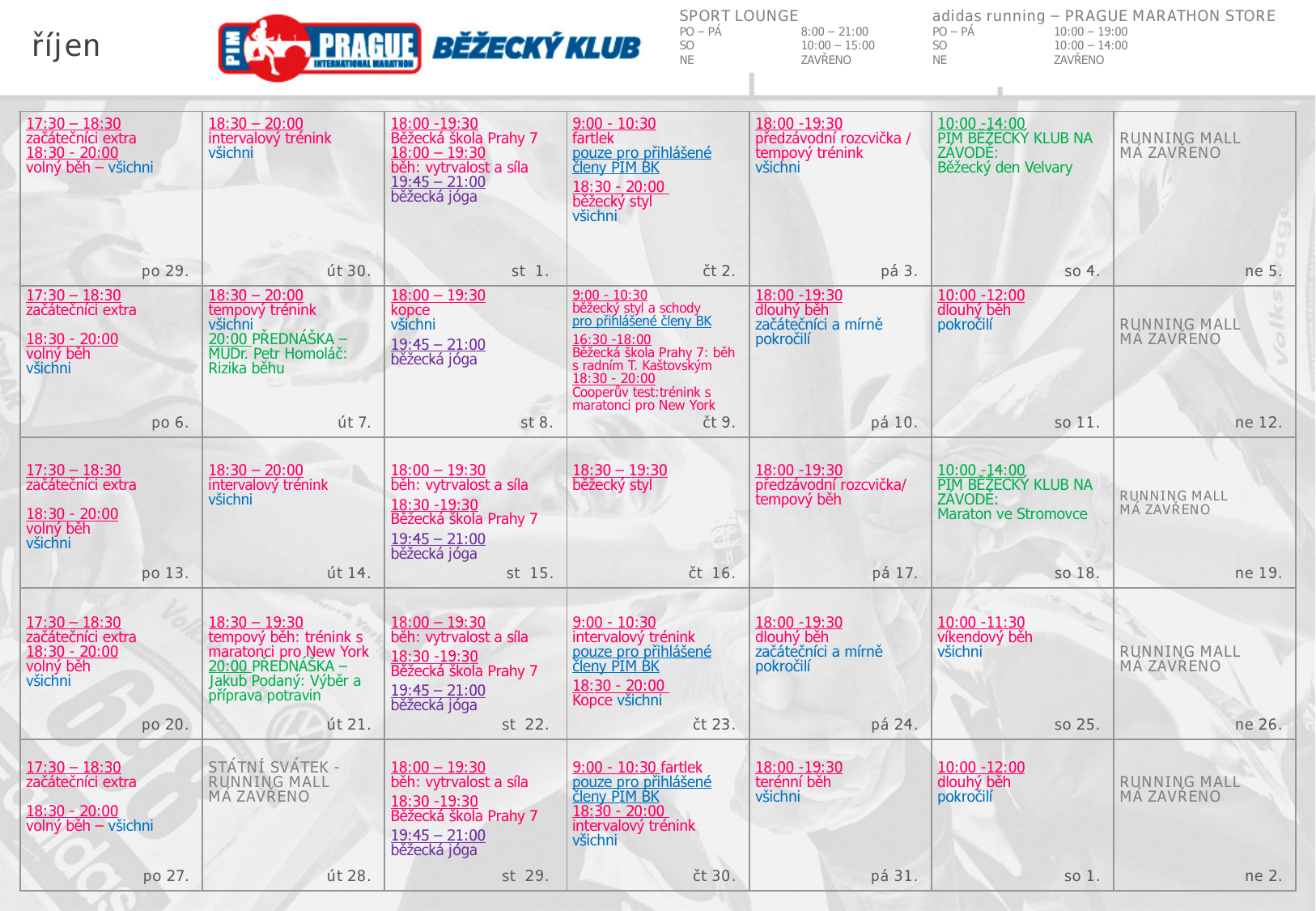

| 17:30 – 18:30 začátečníci extra 18:30 - 20:00 volný běh – všichni | 18:30 – 20:00 intervalový trénink všichni | 18:00 -19:30 Běžecká škola Prahy 7 18:00 – 19:30 běh: vytrvalost a síla 19:45 – 21:00 běžecká jóga | 9:00 - 10:30 fartlek pouze pro přihlášené členy PIM BK 18:30 - 20:00 běžecký styl všichni | 18:00 -19:30 předzávodní rozcvička / tempový trénink všichni | 10:00 -14:00 PIM BĚŽECKÝ KLUB NA ZÁVODĚ: Běžecký den Velvary | RUNNING MALL MÁ ZAVŘENO |
| --- | --- | --- | --- | --- | --- | --- |
| 17:30 – 18:30 začátečníci extra 18:30 - 20:00 volný běh všichni | 18:30 – 20:00 tempový trénink všichni 20:00 PŘEDNÁŠKA – MUDr. Petr Homoláč: Rizika běhu | 18:00 – 19:30 kopce všichni 19:45 – 21:00 běžecká jóga | 9:00 - 10:30 běžecký styl a schody pro přihlášené členy BK 16:30 -18:00 Běžecká škola Prahy 7: běh s radním T. Kaštovským 18:30 - 20:00 Cooperův test:trénink s maratonci pro New York | 18:00 -19:30 dlouhý běh začátečníci a mírně pokročilí | 10:00 -12:00 dlouhý běh pokročilí | RUNNING MALL MÁ ZAVŘENO |
| 17:30 – 18:30 začátečníci extra 18:30 - 20:00 volný běh všichni | 18:30 – 20:00 intervalový trénink všichni | 18:00 – 19:30 běh: vytrvalost a síla 18:30 -19:30 Běžecká škola Prahy 7 19:45 – 21:00 běžecká jóga | 18:30 – 19:30 běžecký styl | 18:00 -19:30 předzávodní rozcvička/ tempový běh | 10:00 -14:00 PIM BĚŽECKÝ KLUB NA ZÁVODĚ: Maraton ve Stromovce | RUNNING MALL MÁ ZAVŘENO |
| 17:30 – 18:30 začátečníci extra 18:30 - 20:00 volný běh všichni | 18:30 – 19:30 tempový běh: trénink s maratonci pro New York 20:00 PŘEDNÁŠKA – Jakub Podaný: Výběr a příprava potravin | 18:00 – 19:30 běh: vytrvalost a síla 18:30 -19:30 Běžecká škola Prahy 7 19:45 – 21:00 běžecká jóga | 9:00 - 10:30 intervalový trénink pouze pro přihlášené členy PIM BK 18:30 - 20:00 Kopce všichni | 18:00 -19:30 dlouhý běh začátečníci a mírně pokročilí | 10:00 -11:30 víkendový běh všichni | RUNNING MALL MÁ ZAVŘENO |
| 17:30 – 18:30 začátečníci extra 18:30 - 20:00 volný běh – všichni | STÁTNÍ SVÁTEK - RUNNING MALL MÁ ZAVŘENO | 18:00 – 19:30 běh: vytrvalost a síla 18:30 -19:30 Běžecká škola Prahy 7 19:45 – 21:00 běžecká jóga | 9:00 - 10:30 fartlek pouze pro přihlášené členy PIM BK 18:30 - 20:00 intervalový trénink všichni | 18:00 -19:30 terénní běh všichni | 10:00 -12:00 dlouhý běh pokročilí | RUNNING MALL MÁ ZAVŘENO |